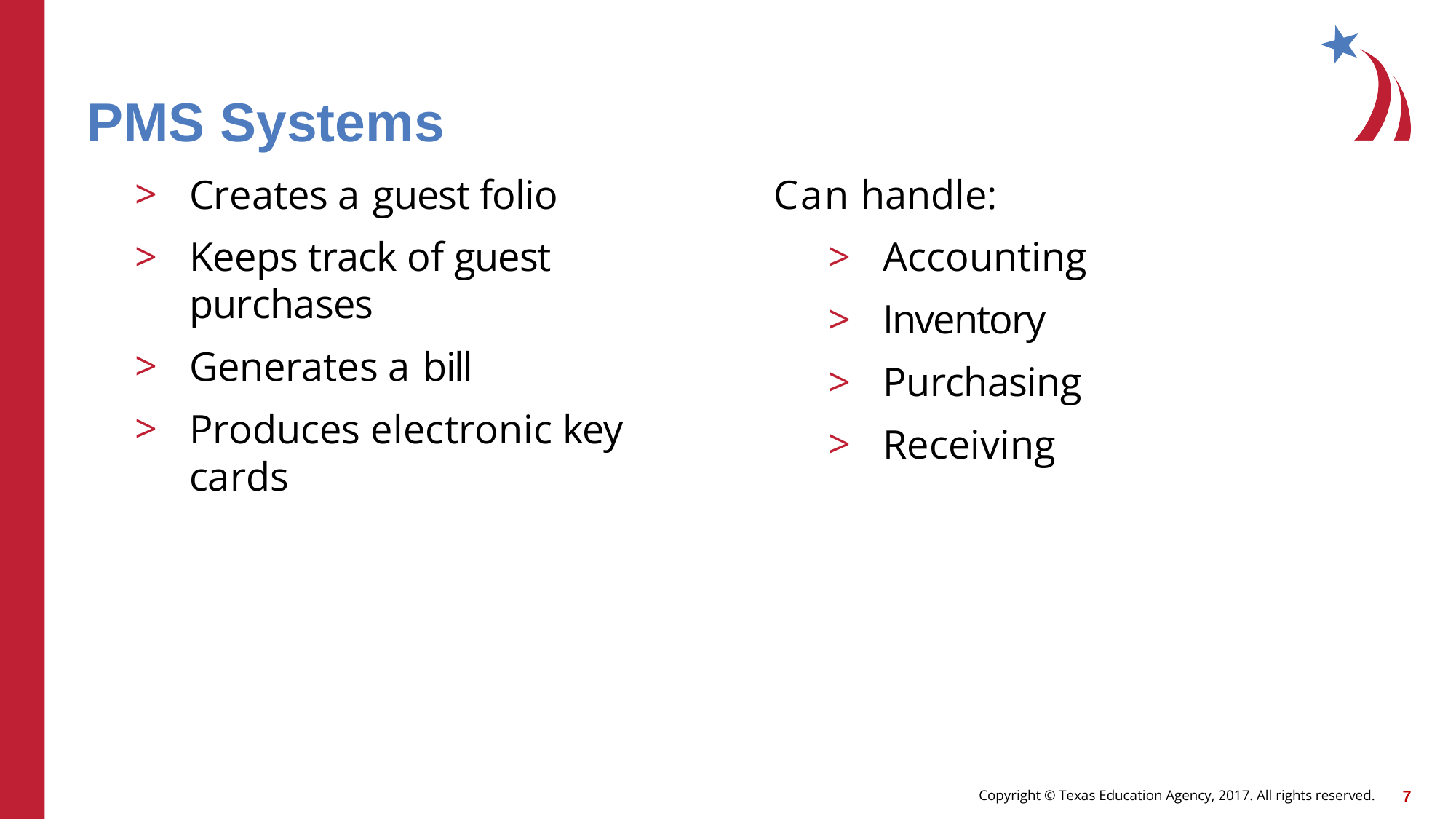

# PMS Systems
Creates a guest folio
Keeps track of guest purchases
Generates a bill
Produces electronic key cards

Can handle:
Accounting
Inventory
Purchasing
Receiving